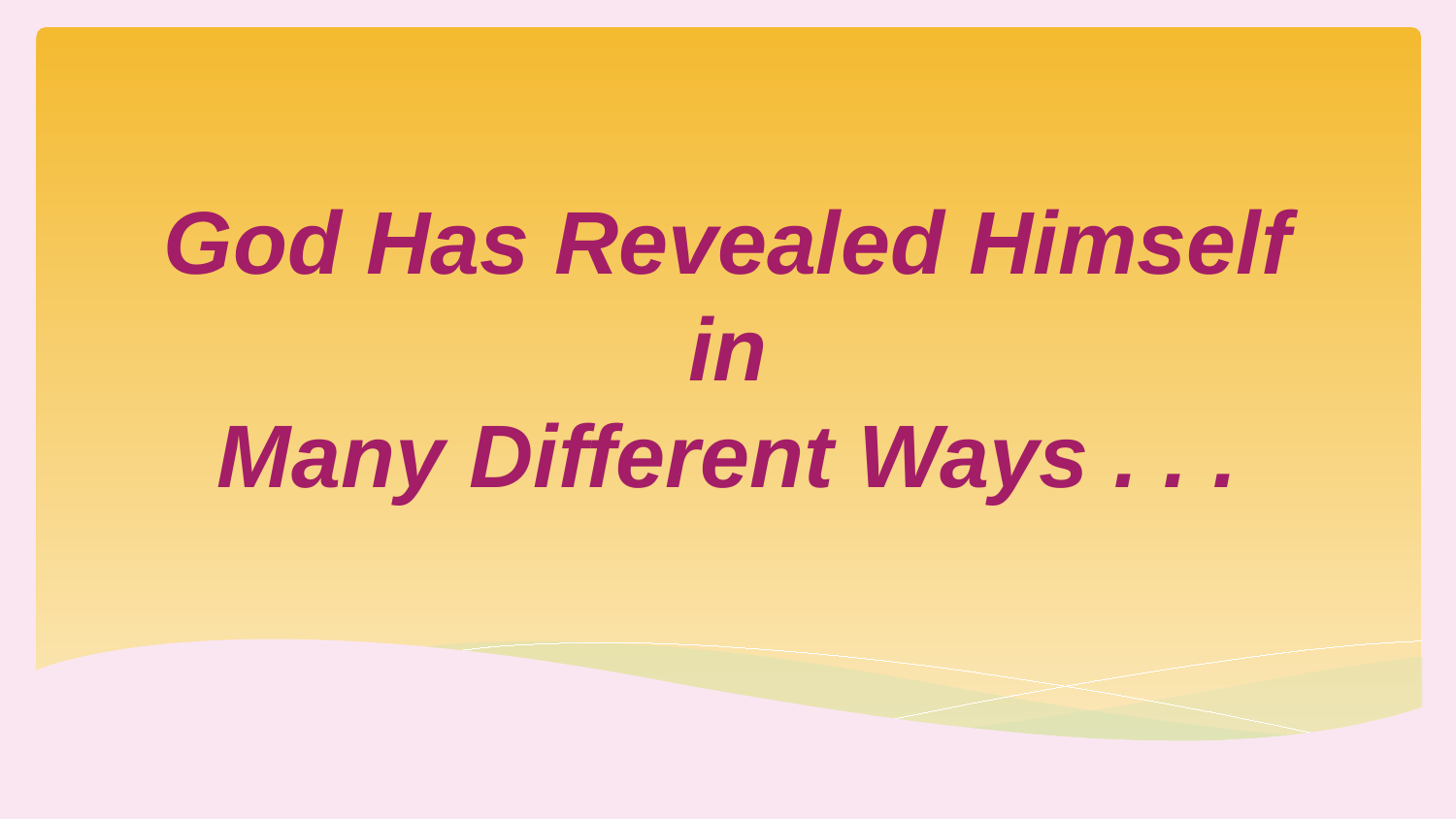

# God Has Revealed Himself in Many Different Ways . . .